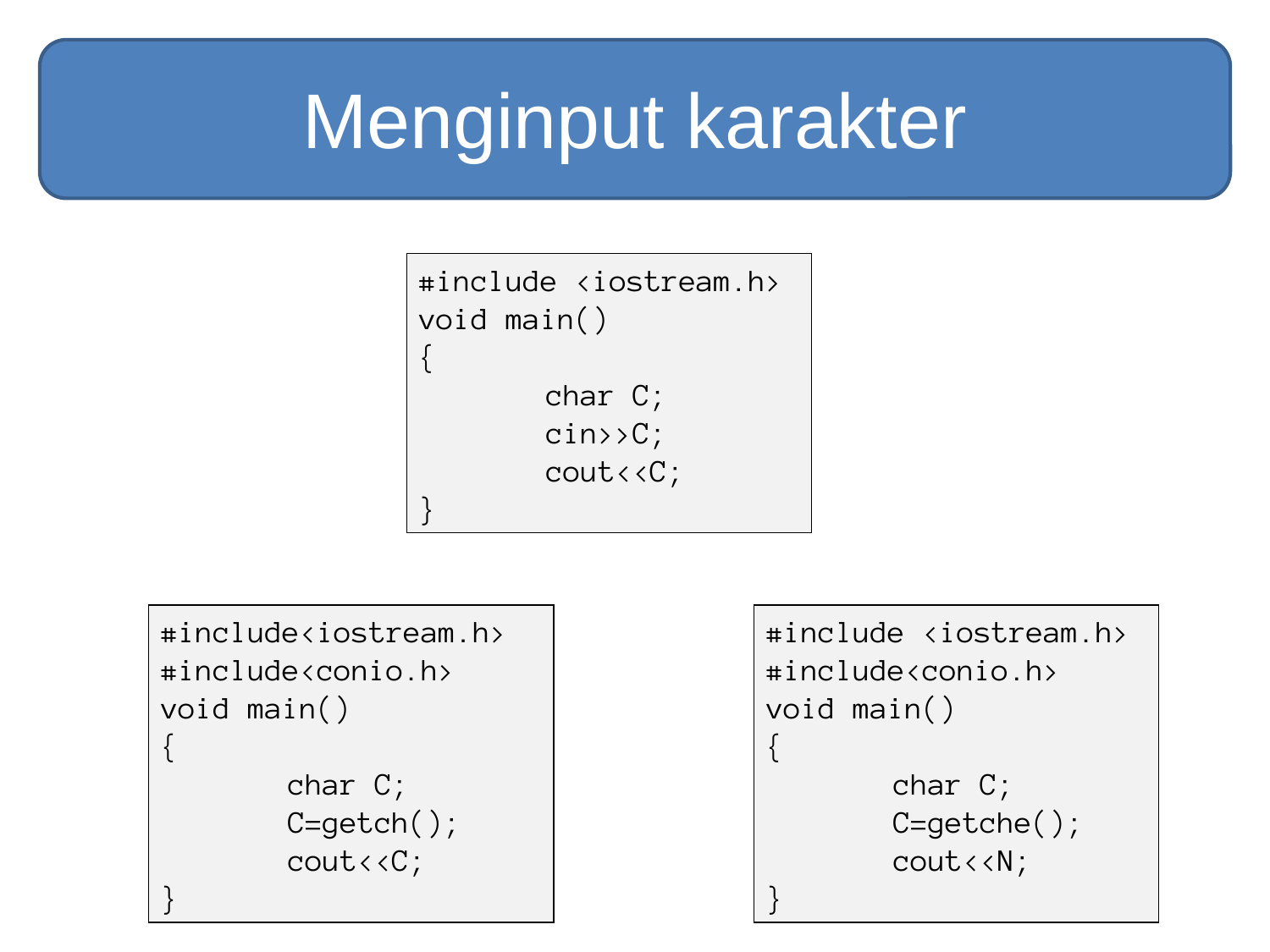

# Menginput karakter
#include <iostream.h>
void main()
{
	char C;
	cin>>C;
	cout<<C;
}
#include<iostream.h>
#include<conio.h>
void main()
{
	char C;
	C=getch();
	cout<<C;
}
#include <iostream.h>
#include<conio.h>
void main()
{
	char C;
	C=getche();
	cout<<N;
}